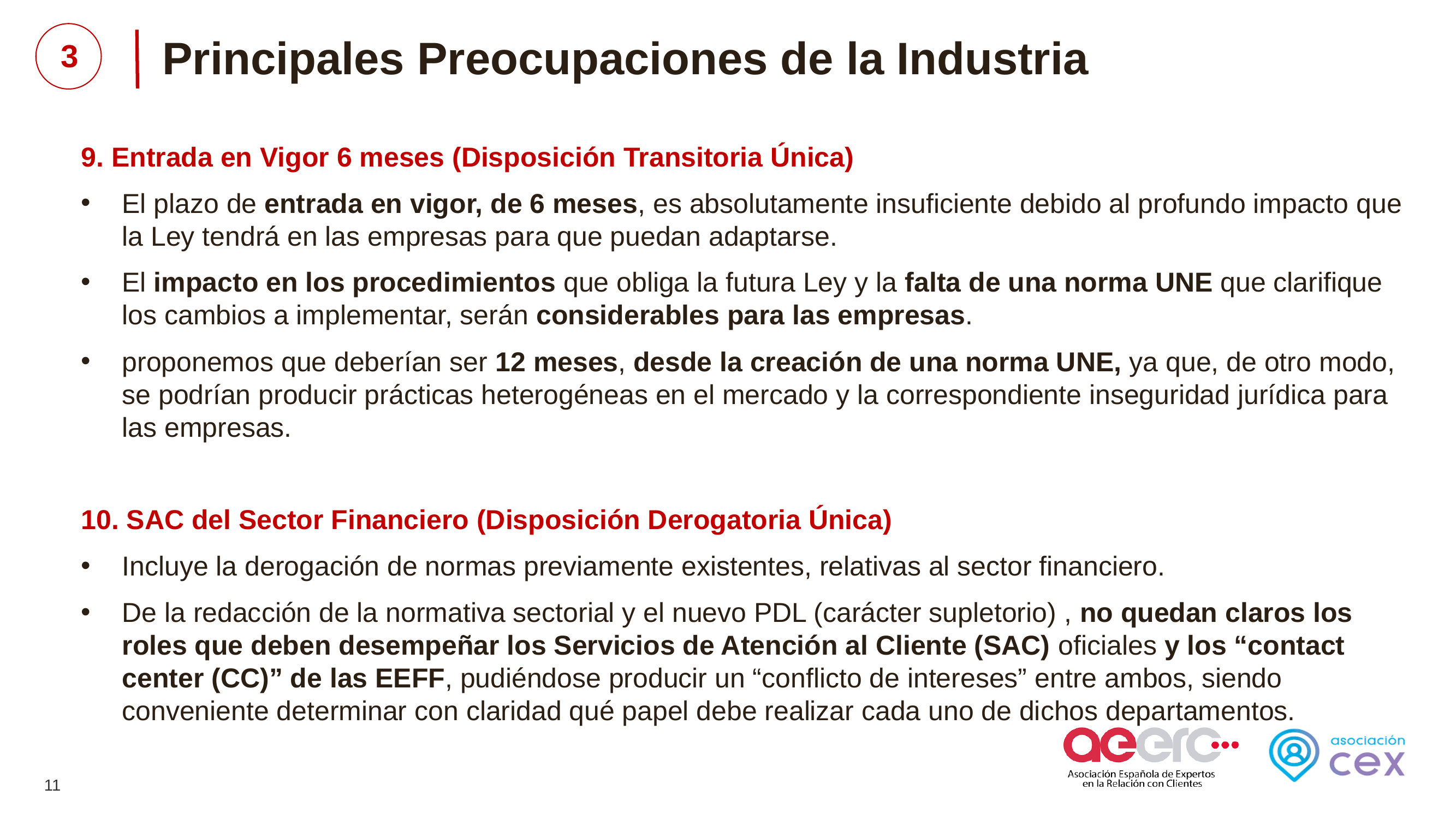

3
Principales Preocupaciones de la Industria
9. Entrada en Vigor 6 meses (Disposición Transitoria Única)
El plazo de entrada en vigor, de 6 meses, es absolutamente insuficiente debido al profundo impacto que la Ley tendrá en las empresas para que puedan adaptarse.
El impacto en los procedimientos que obliga la futura Ley y la falta de una norma UNE que clarifique los cambios a implementar, serán considerables para las empresas.
proponemos que deberían ser 12 meses, desde la creación de una norma UNE, ya que, de otro modo, se podrían producir prácticas heterogéneas en el mercado y la correspondiente inseguridad jurídica para las empresas.

10. SAC del Sector Financiero (Disposición Derogatoria Única)
Incluye la derogación de normas previamente existentes, relativas al sector financiero.
De la redacción de la normativa sectorial y el nuevo PDL (carácter supletorio) , no quedan claros los roles que deben desempeñar los Servicios de Atención al Cliente (SAC) oficiales y los “contact center (CC)” de las EEFF, pudiéndose producir un “conflicto de intereses” entre ambos, siendo conveniente determinar con claridad qué papel debe realizar cada uno de dichos departamentos.

11